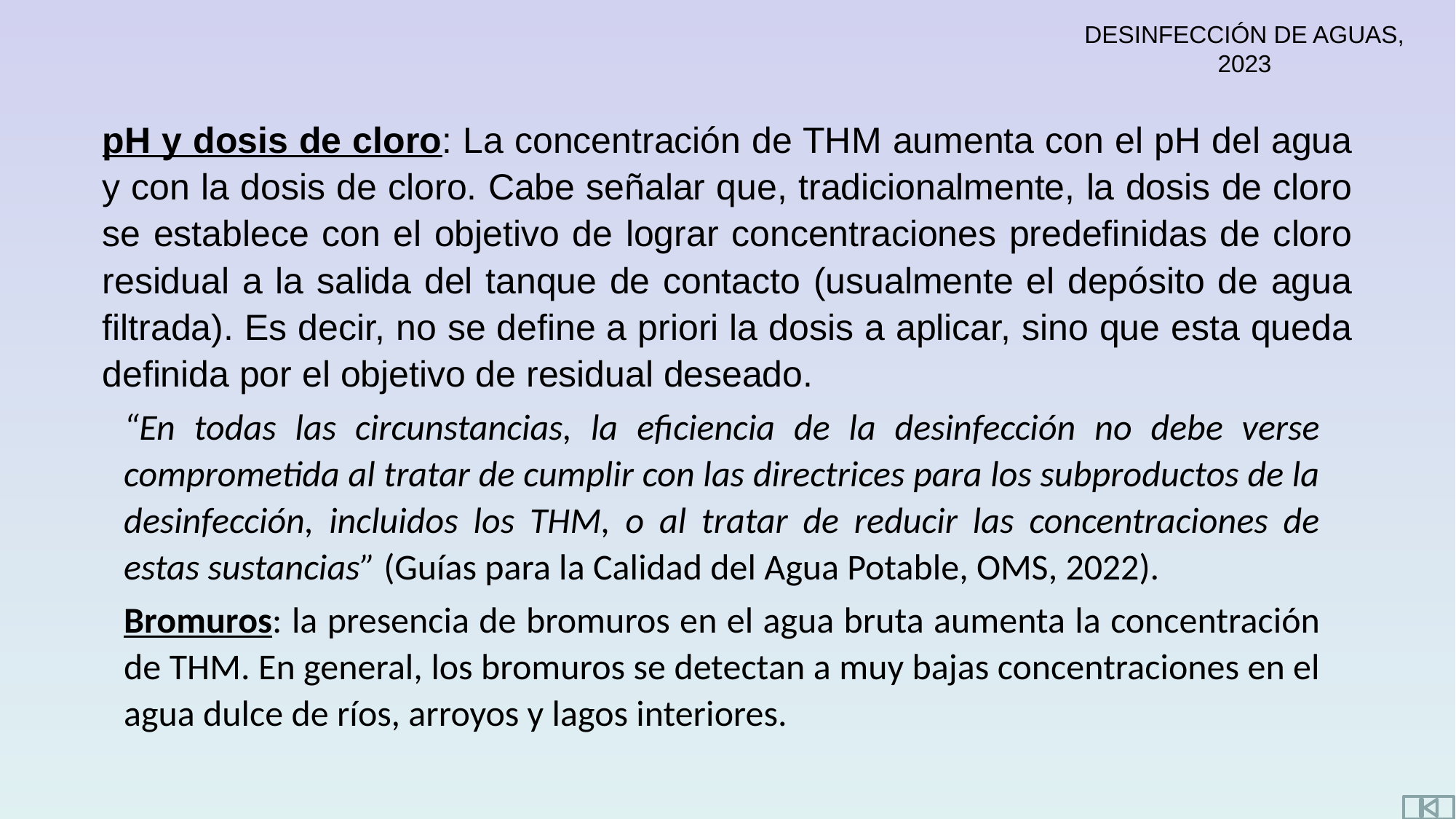

pH y dosis de cloro: La concentración de THM aumenta con el pH del agua y con la dosis de cloro. Cabe señalar que, tradicionalmente, la dosis de cloro se establece con el objetivo de lograr concentraciones predefinidas de cloro residual a la salida del tanque de contacto (usualmente el depósito de agua filtrada). Es decir, no se define a priori la dosis a aplicar, sino que esta queda definida por el objetivo de residual deseado.
“En todas las circunstancias, la eficiencia de la desinfección no debe verse comprometida al tratar de cumplir con las directrices para los subproductos de la desinfección, incluidos los THM, o al tratar de reducir las concentraciones de estas sustancias” (Guías para la Calidad del Agua Potable, OMS, 2022).
Bromuros: la presencia de bromuros en el agua bruta aumenta la concentración de THM. En general, los bromuros se detectan a muy bajas concentraciones en el agua dulce de ríos, arroyos y lagos interiores.